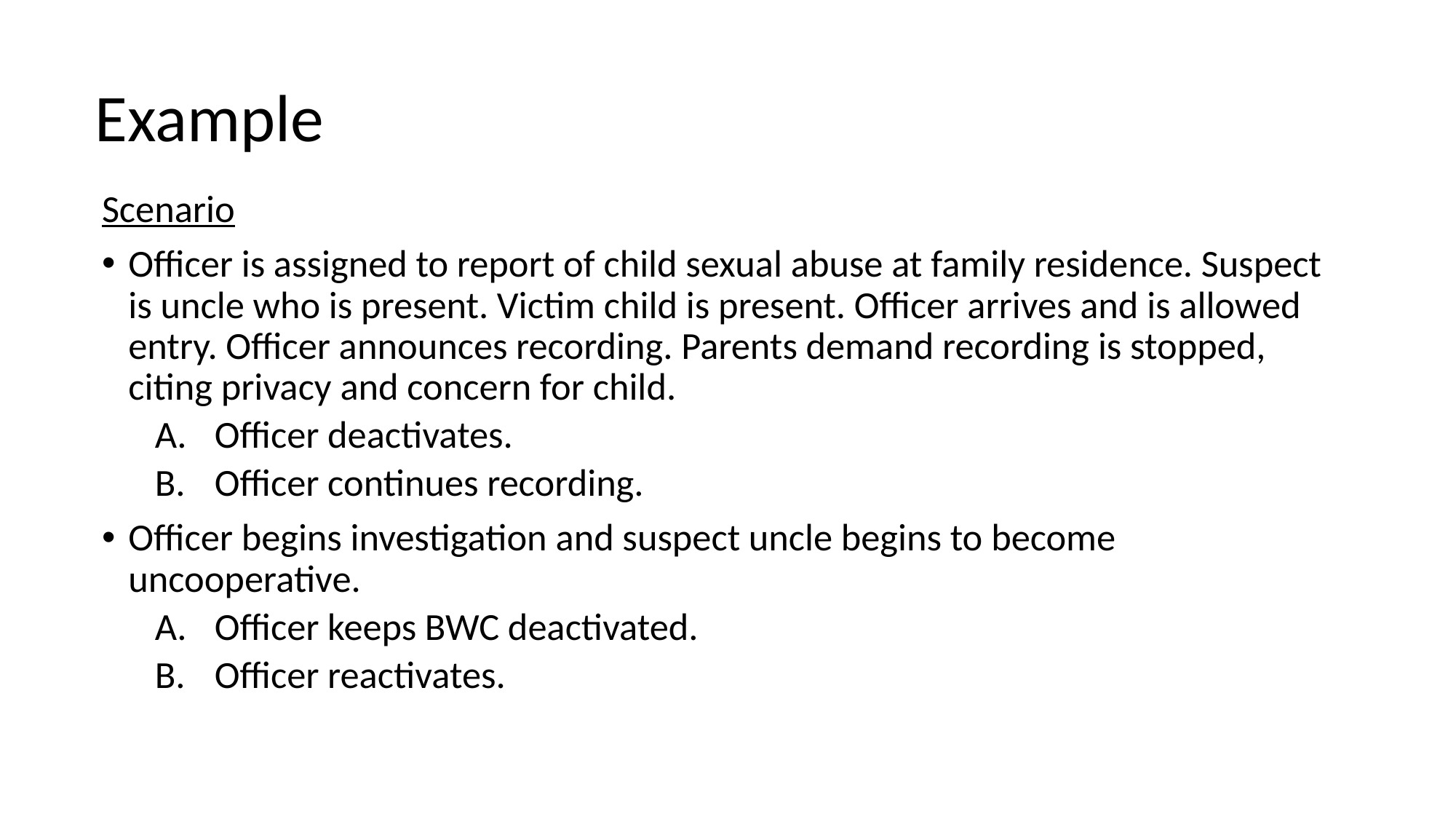

# Example
Scenario
Officer is assigned to report of child sexual abuse at family residence. Suspect is uncle who is present. Victim child is present. Officer arrives and is allowed entry. Officer announces recording. Parents demand recording is stopped, citing privacy and concern for child.
Officer deactivates.
Officer continues recording.
Officer begins investigation and suspect uncle begins to become uncooperative.
Officer keeps BWC deactivated.
Officer reactivates.